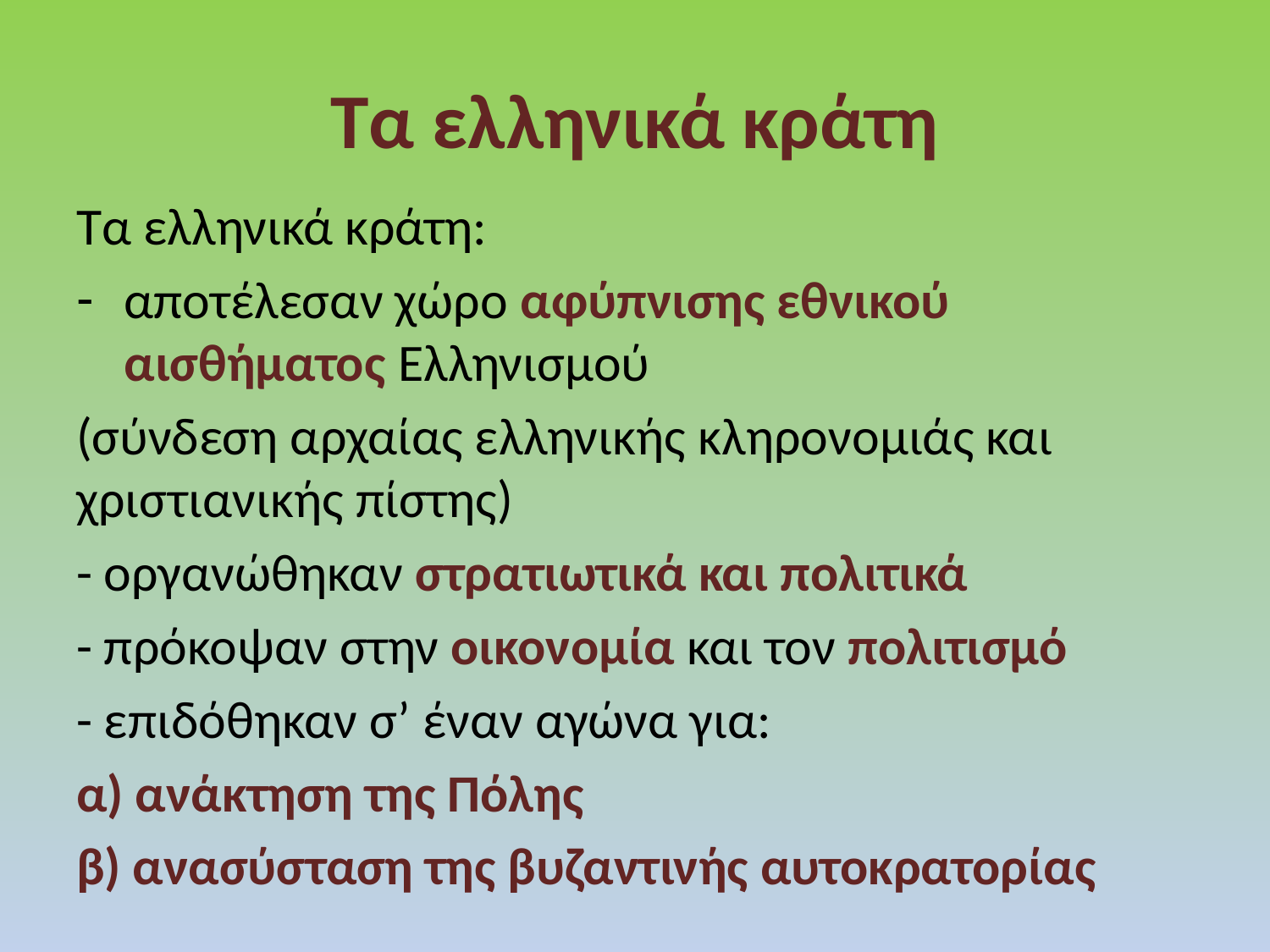

# Τα ελληνικά κράτη
Τα ελληνικά κράτη:
αποτέλεσαν χώρο αφύπνισης εθνικού αισθήματος Ελληνισμού
(σύνδεση αρχαίας ελληνικής κληρονομιάς και χριστιανικής πίστης)
- οργανώθηκαν στρατιωτικά και πολιτικά
- πρόκοψαν στην οικονομία και τον πολιτισμό
- επιδόθηκαν σ’ έναν αγώνα για:
α) ανάκτηση της Πόλης
β) ανασύσταση της βυζαντινής αυτοκρατορίας